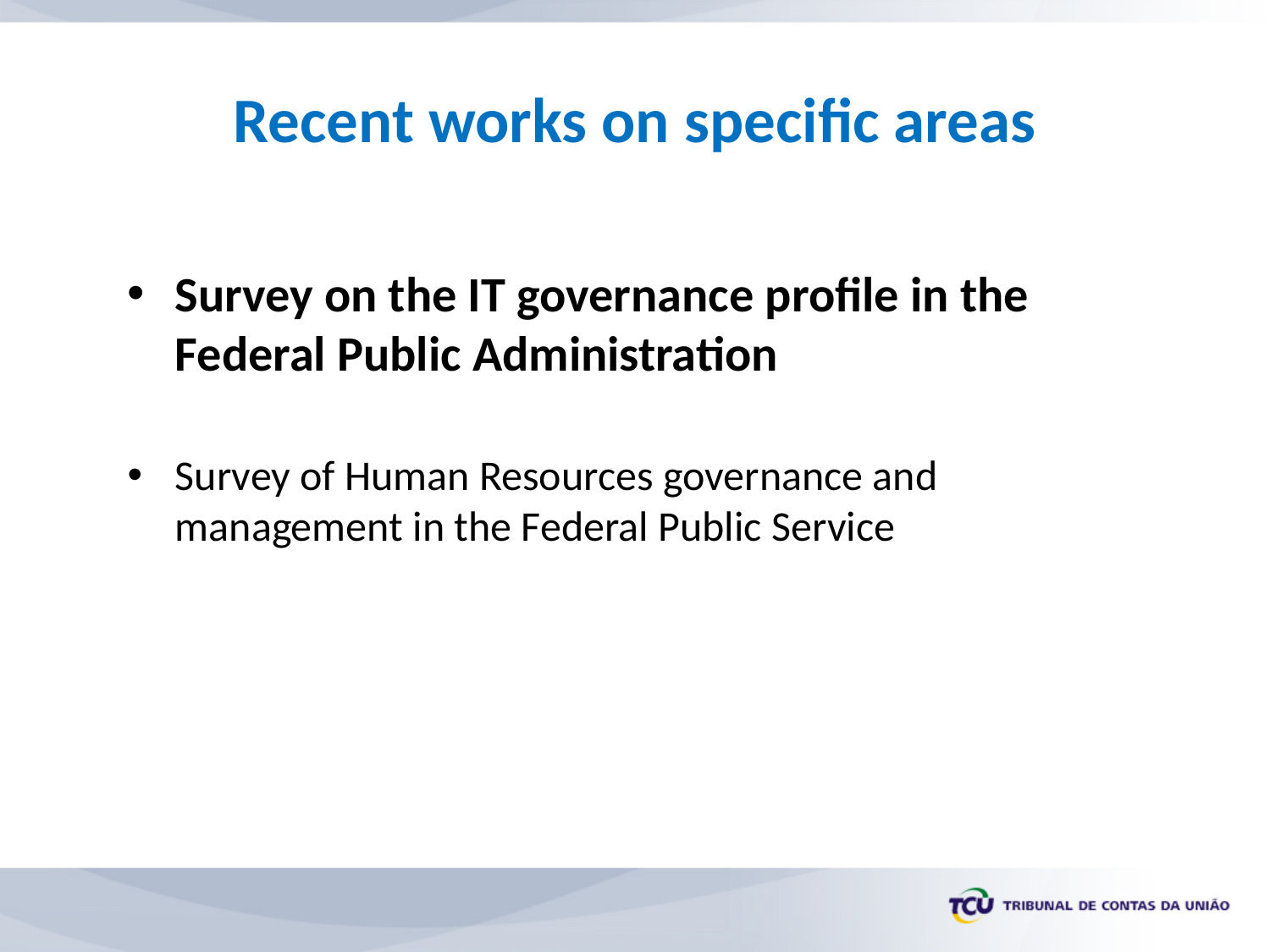

# Recent works on specific areas
Survey on the IT governance profile in the Federal Public Administration

Survey of Human Resources governance and management in the Federal Public Service